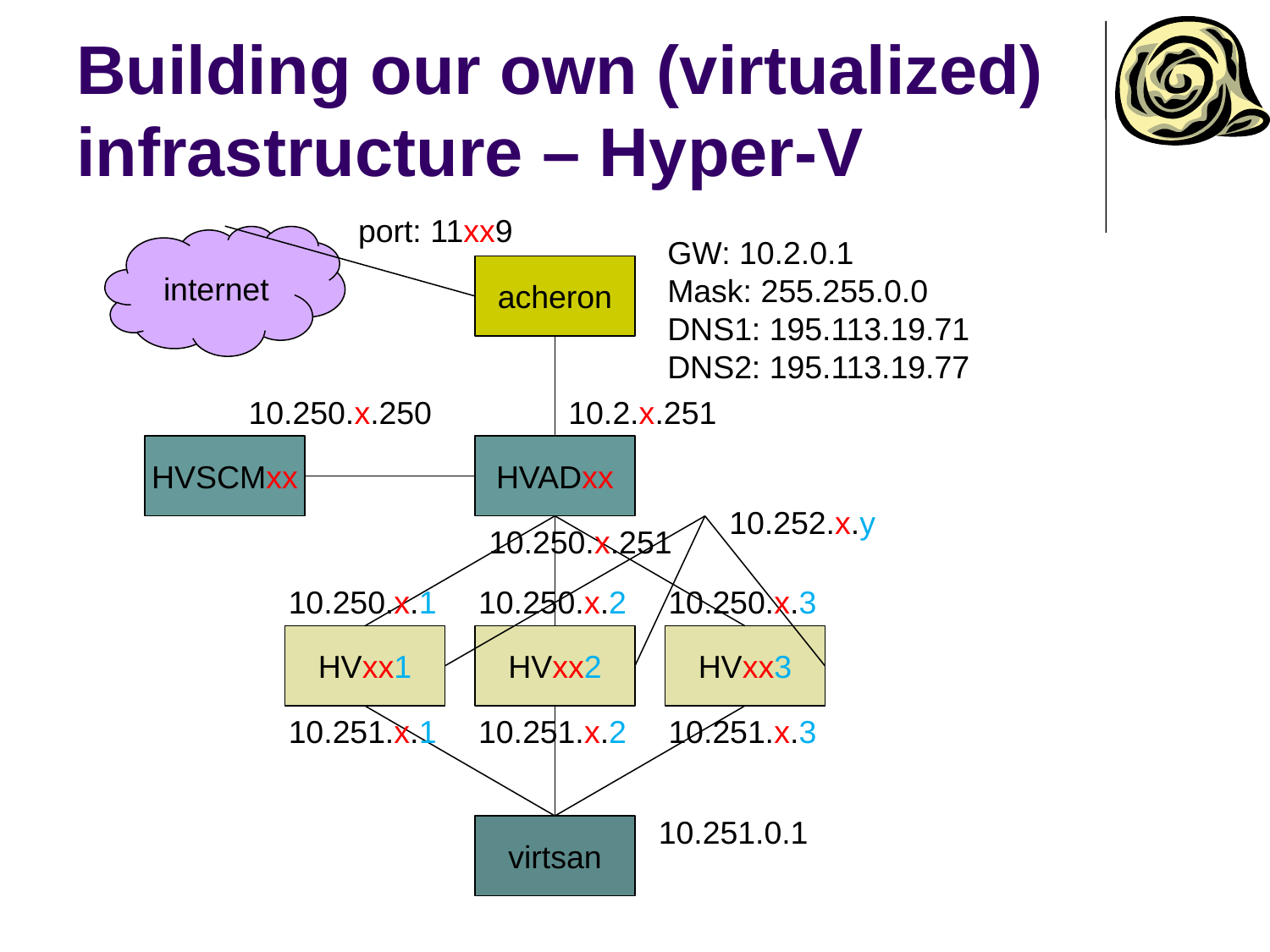

# Building our own (virtualized) infrastructure – Hyper-V
port: 11xx9
internet
GW: 10.2.0.1
Mask: 255.255.0.0
DNS1: 195.113.19.71
DNS2: 195.113.19.77
acheron
10.250.x.250
10.2.x.251
HVSCMxx
HVADxx
10.252.x.y
10.250.x.251
10.250.x.1
10.250.x.2
10.250.x.3
HVxx1
HVxx2
HVxx3
10.251.x.1
10.251.x.2
10.251.x.3
10.251.0.1
virtsan